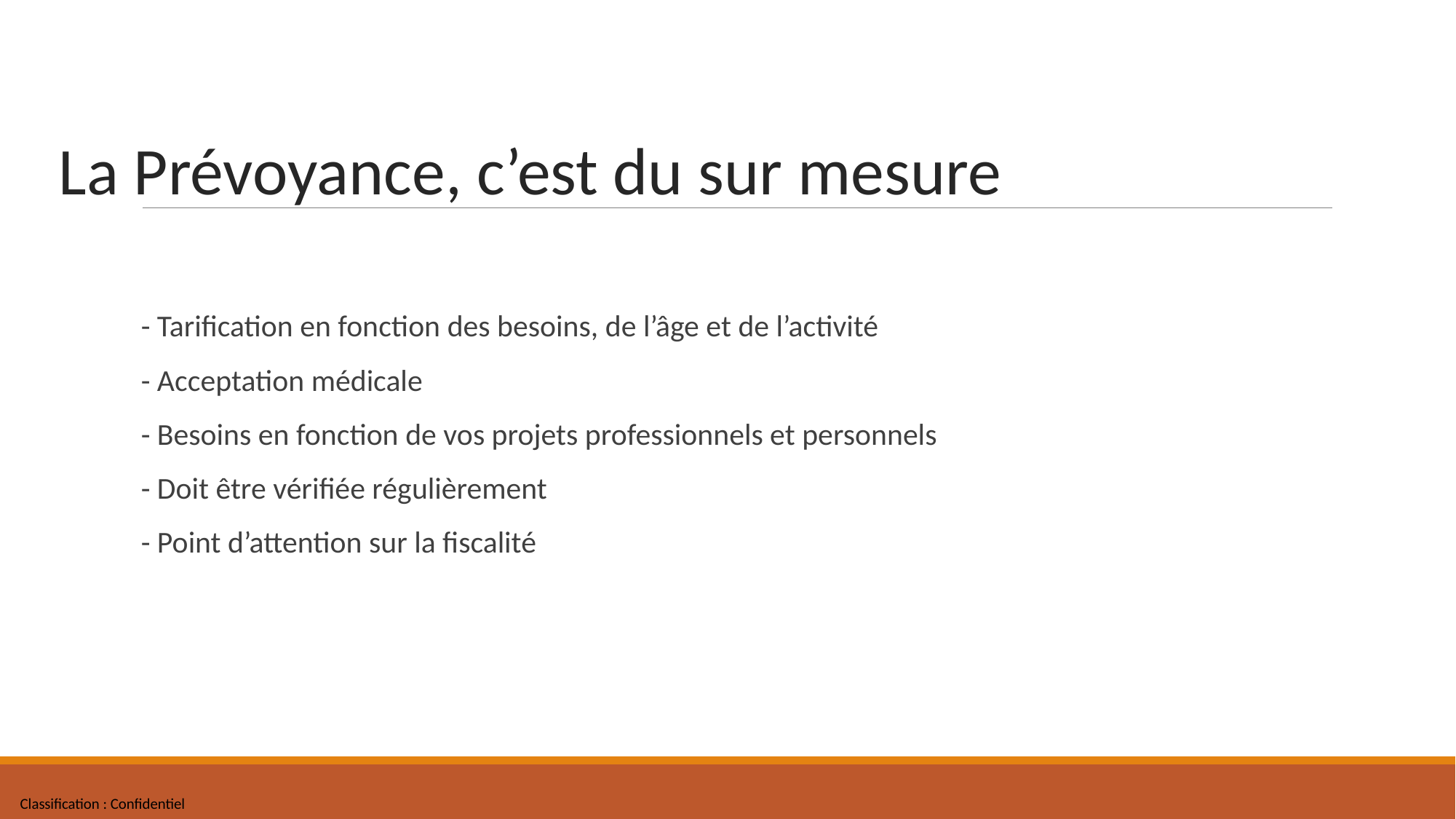

La Prévoyance, c’est du sur mesure
- Tarification en fonction des besoins, de l’âge et de l’activité
- Acceptation médicale
- Besoins en fonction de vos projets professionnels et personnels
- Doit être vérifiée régulièrement
- Point d’attention sur la fiscalité